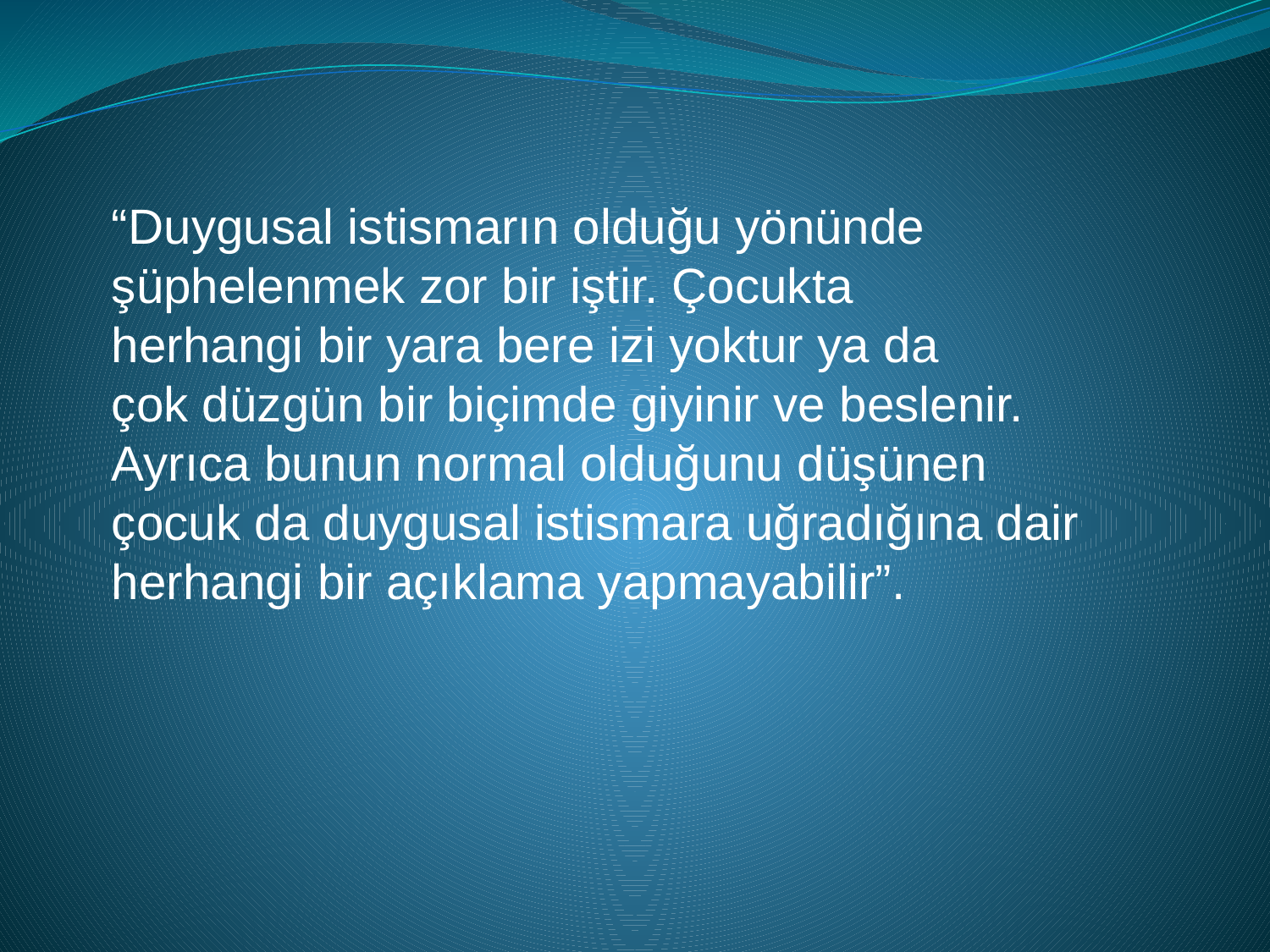

“Duygusal istismarın olduğu yönünde
şüphelenmek zor bir iştir. Çocukta
herhangi bir yara bere izi yoktur ya da
çok düzgün bir biçimde giyinir ve beslenir.
Ayrıca bunun normal olduğunu düşünen
çocuk da duygusal istismara uğradığına dair herhangi bir açıklama yapmayabilir”.